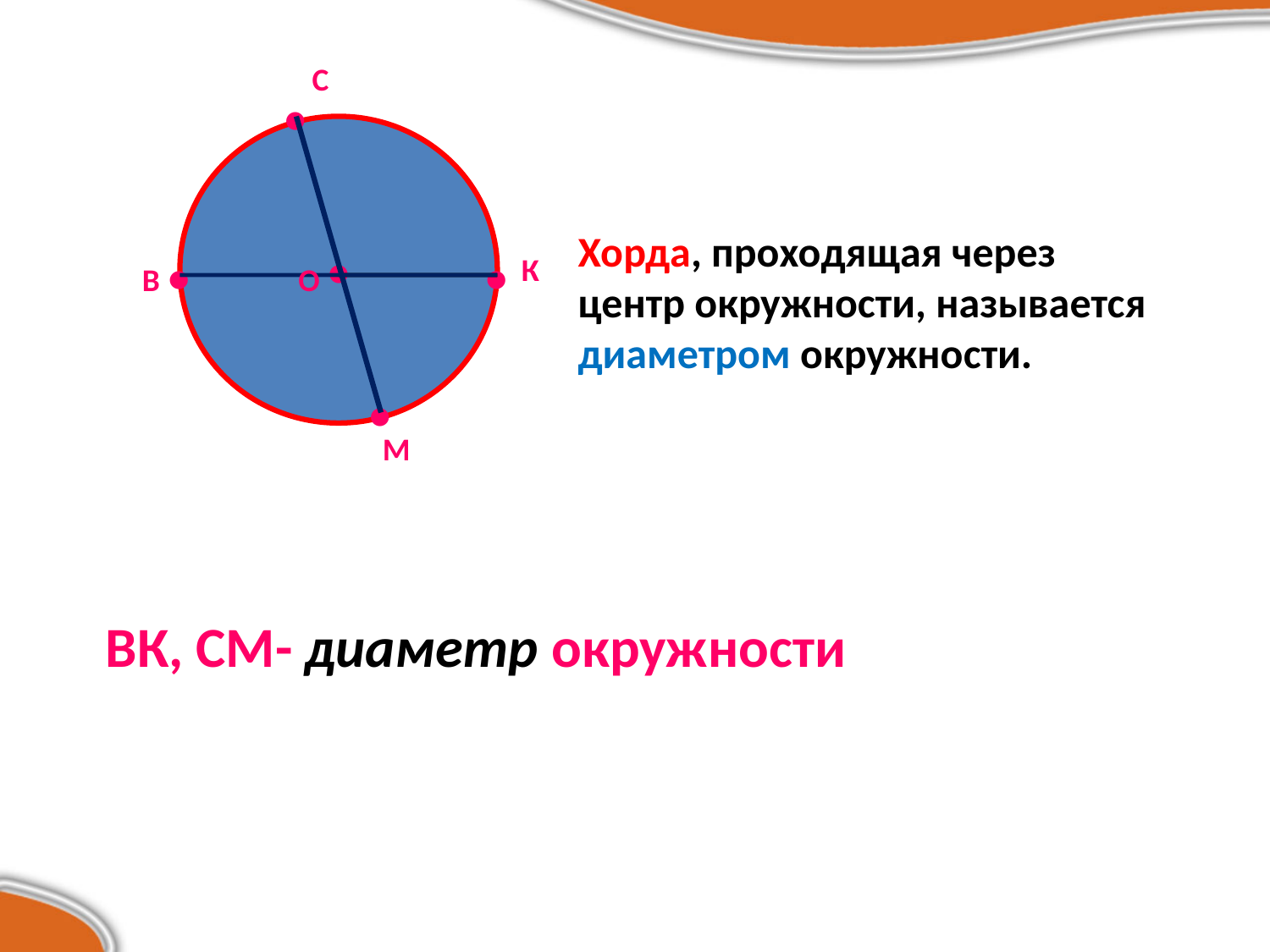

С

•
•

Хорда, проходящая через центр окружности, называется диаметром окружности.
К
•
•
В
О

•
М
ВК, СМ- диаметр окружности